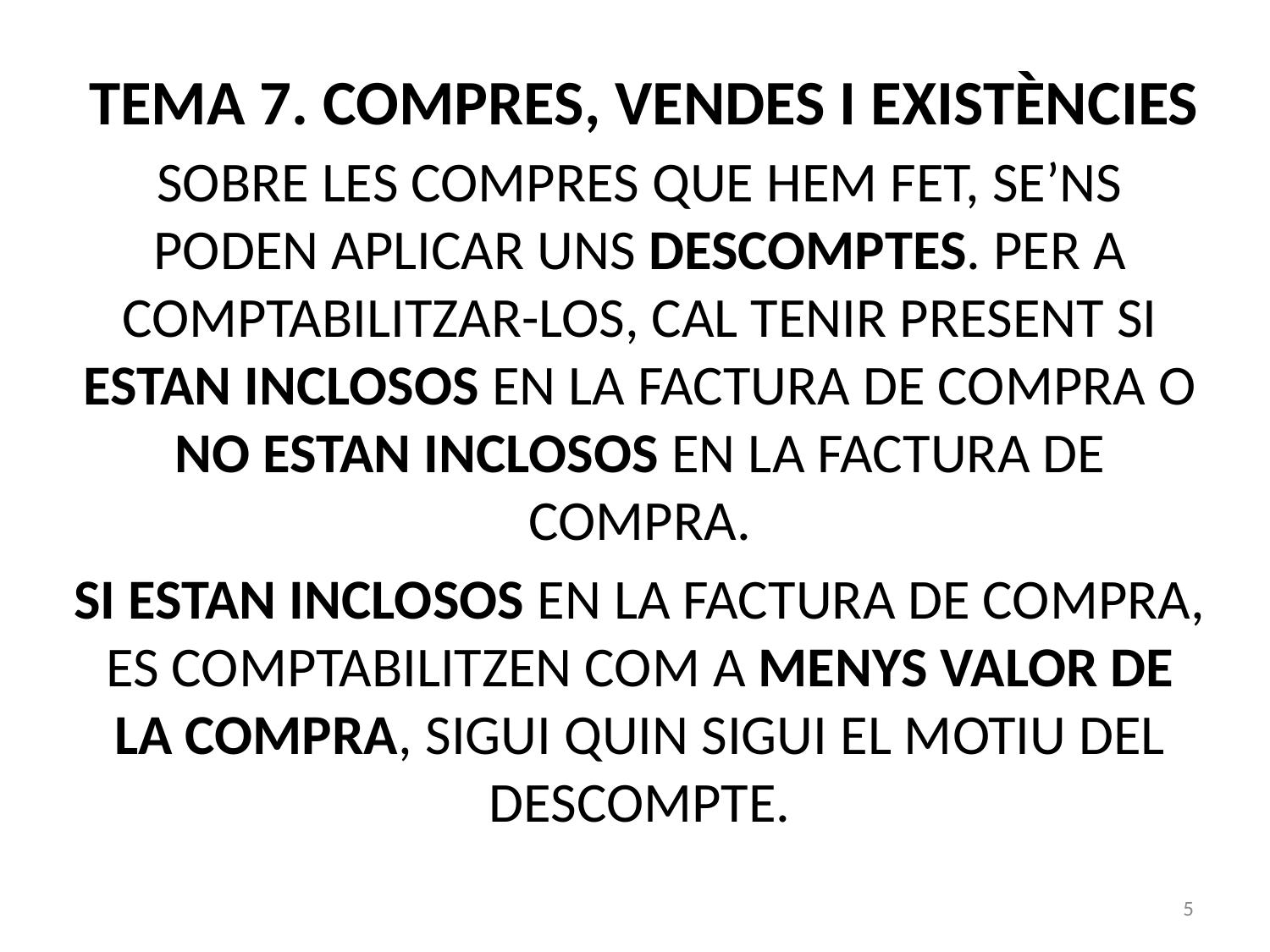

# TEMA 7. COMPRES, VENDES I EXISTÈNCIES
SOBRE LES COMPRES QUE HEM FET, SE’NS PODEN APLICAR UNS DESCOMPTES. PER A COMPTABILITZAR-LOS, CAL TENIR PRESENT SI ESTAN INCLOSOS EN LA FACTURA DE COMPRA O NO ESTAN INCLOSOS EN LA FACTURA DE COMPRA.
SI ESTAN INCLOSOS EN LA FACTURA DE COMPRA, ES COMPTABILITZEN COM A MENYS VALOR DE LA COMPRA, SIGUI QUIN SIGUI EL MOTIU DEL DESCOMPTE.
5